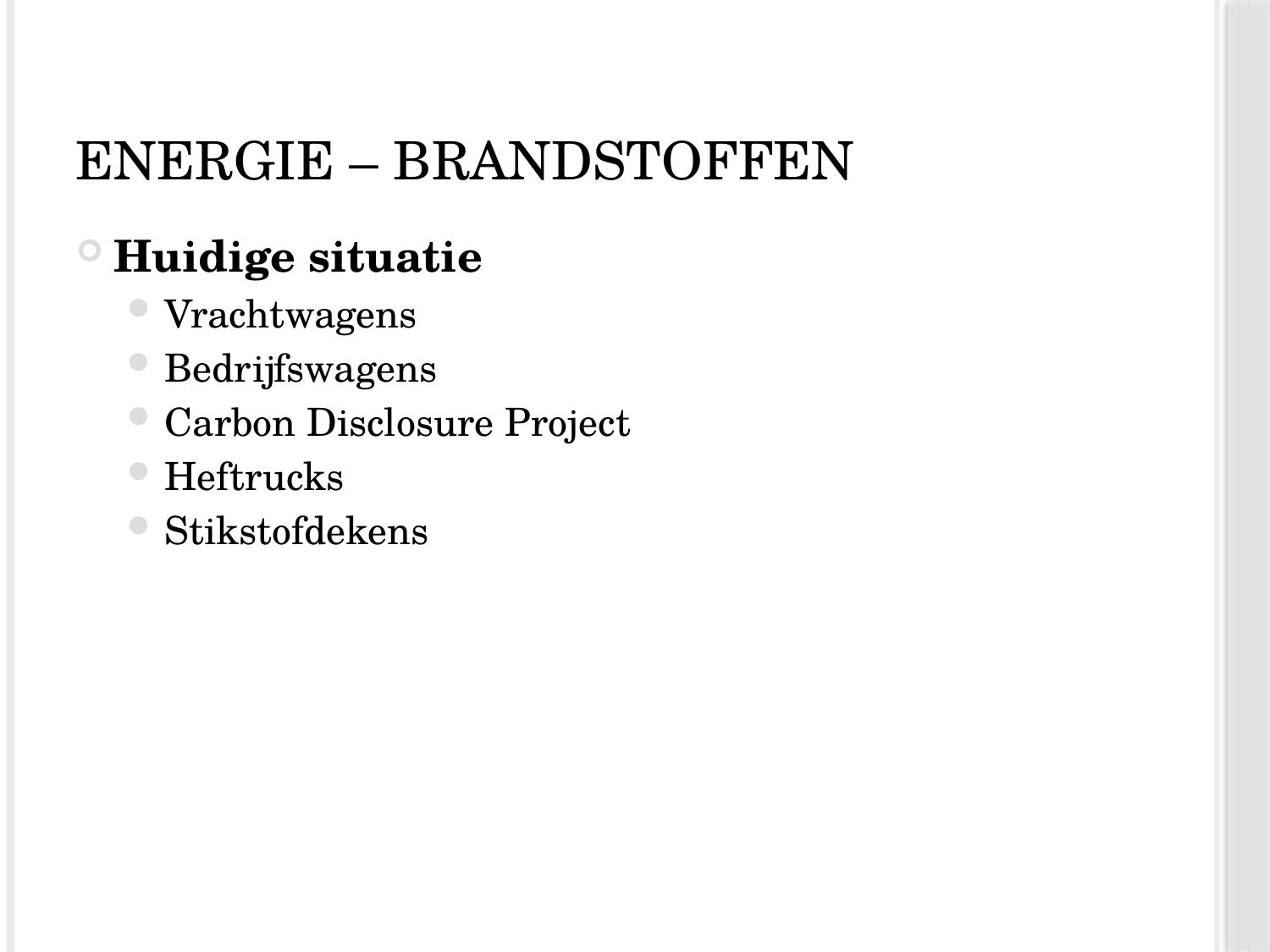

# Energie – Brandstoffen
Huidige situatie
Vrachtwagens
Bedrijfswagens
Carbon Disclosure Project
Heftrucks
Stikstofdekens